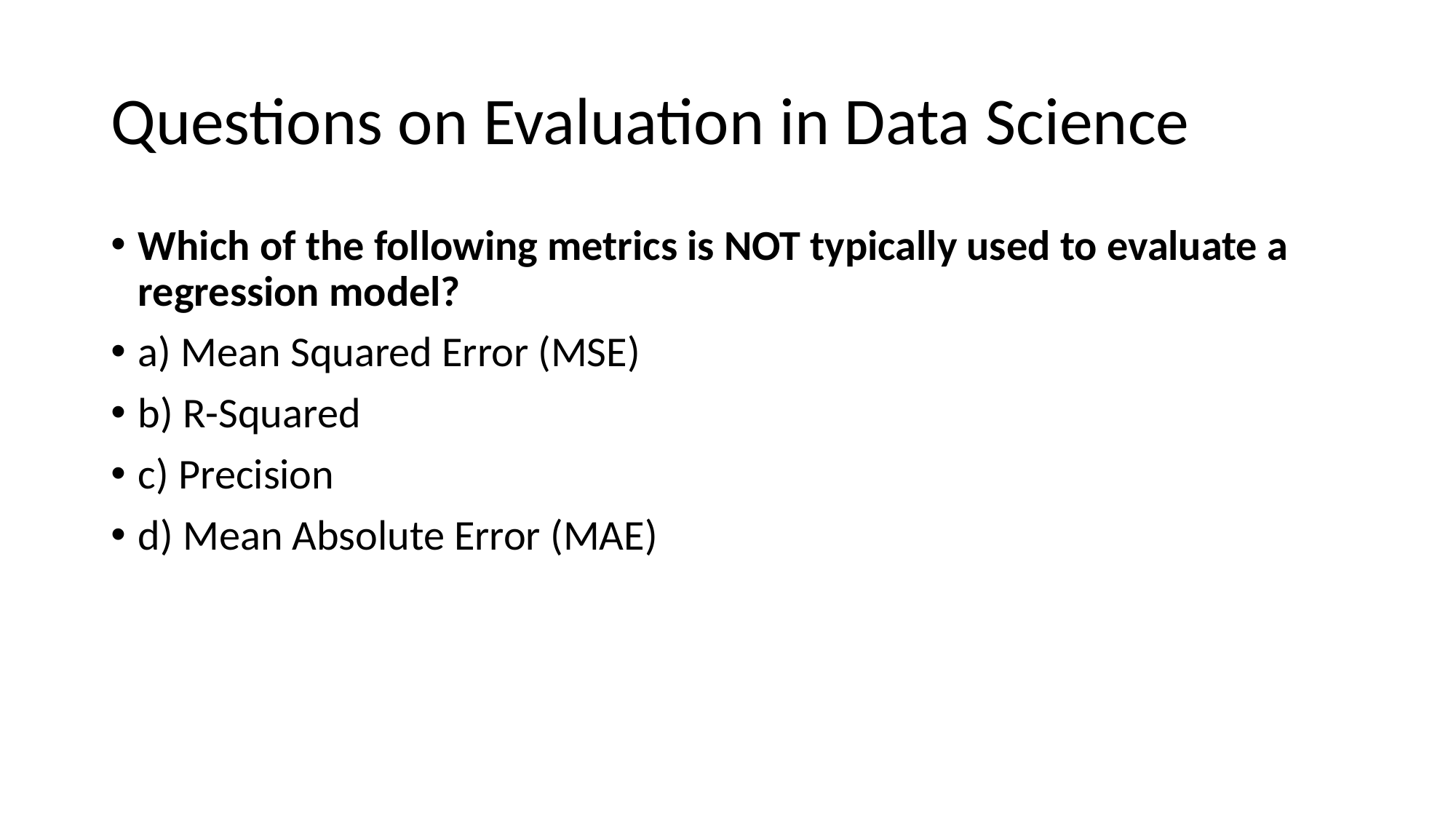

# Questions on Evaluation in Data Science
Which of the following metrics is NOT typically used to evaluate a regression model?
a) Mean Squared Error (MSE)
b) R-Squared
c) Precision
d) Mean Absolute Error (MAE)